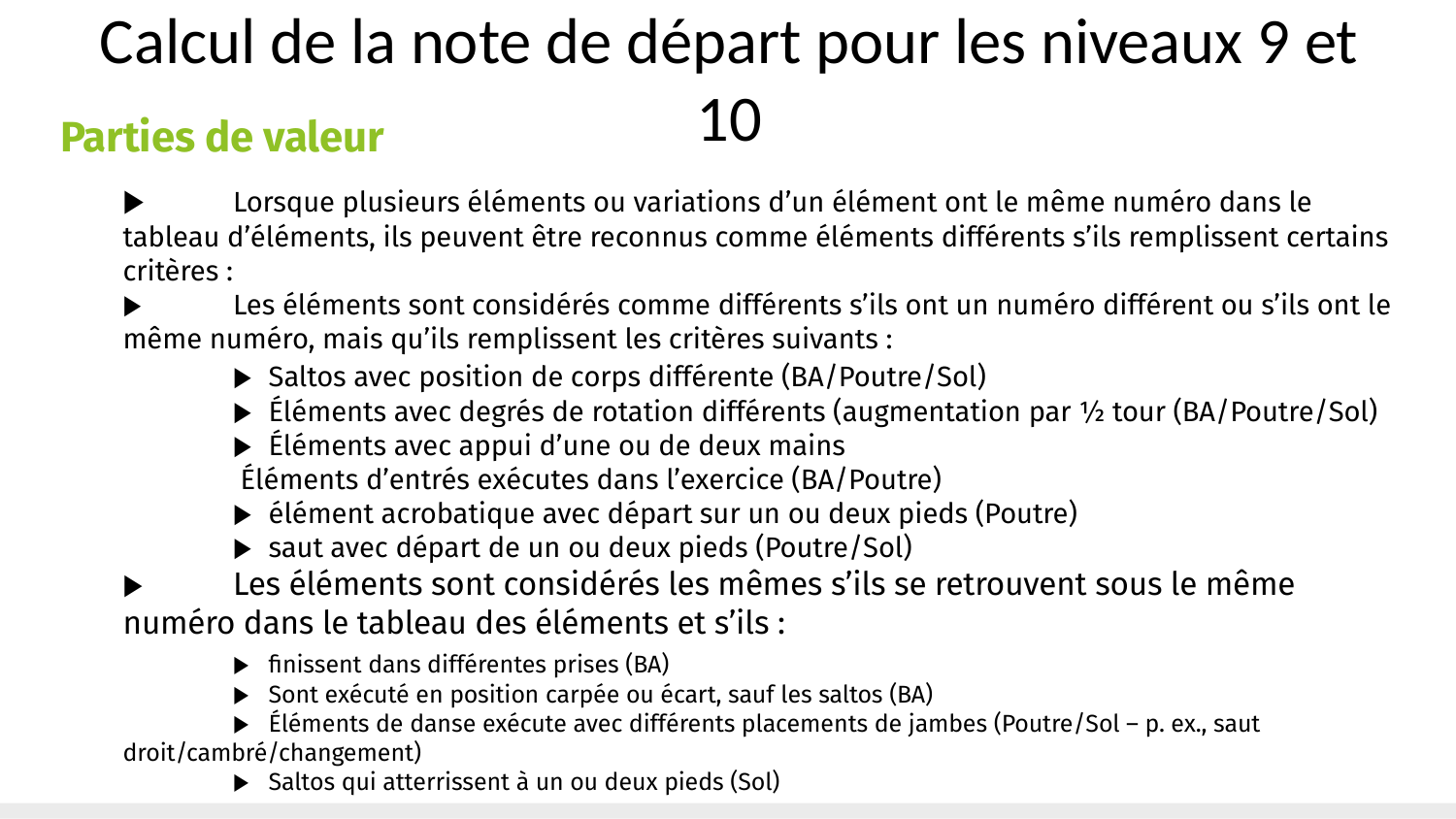

# Calcul de la note de départ pour les niveaux 9 et 10
Parties de valeur
▶	Lorsque plusieurs éléments ou variations d’un élément ont le même numéro dans le tableau d’éléments, ils peuvent être reconnus comme éléments différents s’ils remplissent certains critères :
▶	Les éléments sont considérés comme différents s’ils ont un numéro différent ou s’ils ont le même numéro, mais qu’ils remplissent les critères suivants :
	▶	Saltos avec position de corps différente (BA/Poutre/Sol)
	▶	Éléments avec degrés de rotation différents (augmentation par ½ tour (BA/Poutre/Sol)
	▶	Éléments avec appui d’une ou de deux mains
	 Éléments d’entrés exécutes dans l’exercice (BA/Poutre)
	▶	élément acrobatique avec départ sur un ou deux pieds (Poutre)
	▶	saut avec départ de un ou deux pieds (Poutre/Sol)
▶	Les éléments sont considérés les mêmes s’ils se retrouvent sous le même numéro dans le tableau des éléments et s’ils :
	▶	finissent dans différentes prises (BA)
	▶	Sont exécuté en position carpée ou écart, sauf les saltos (BA)
	▶	Éléments de danse exécute avec différents placements de jambes (Poutre/Sol – p. ex., saut droit/cambré/changement)
	▶	Saltos qui atterrissent à un ou deux pieds (Sol)